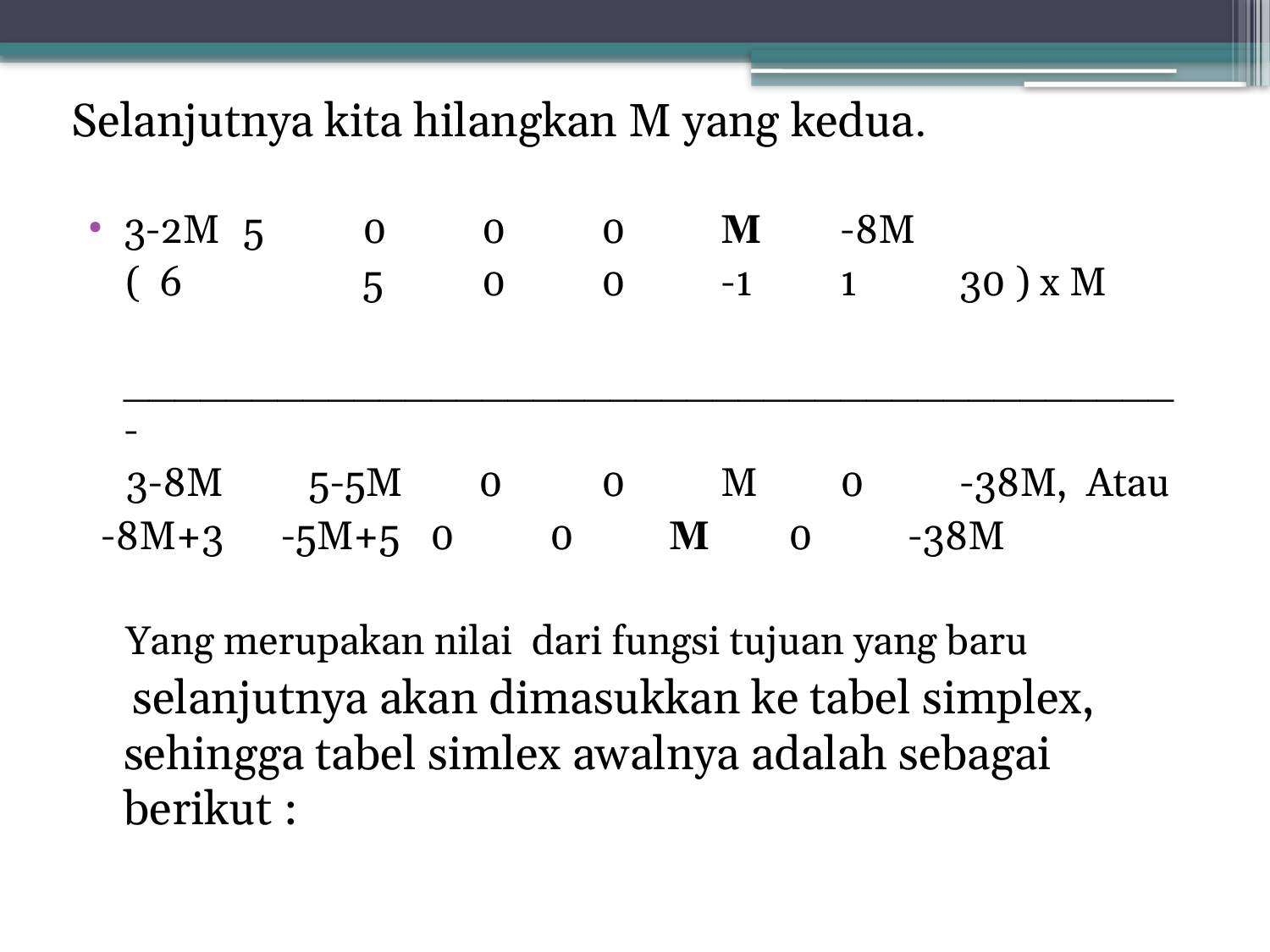

Selanjutnya kita hilangkan M yang kedua.

3-2M	5	0	0	0	M	-8M
    (  6	           	5	0	0	-1	1	30 ) x M
     _________________________________________-
    3-8M         5-5M        0	0	M	0	-38M,  Atau
   -8M+3      -5M+5 	0	0	M	0	-38M

    Yang merupakan nilai  dari fungsi tujuan yang baru
    selanjutnya akan dimasukkan ke tabel simplex, sehingga tabel simlex awalnya adalah sebagai berikut :